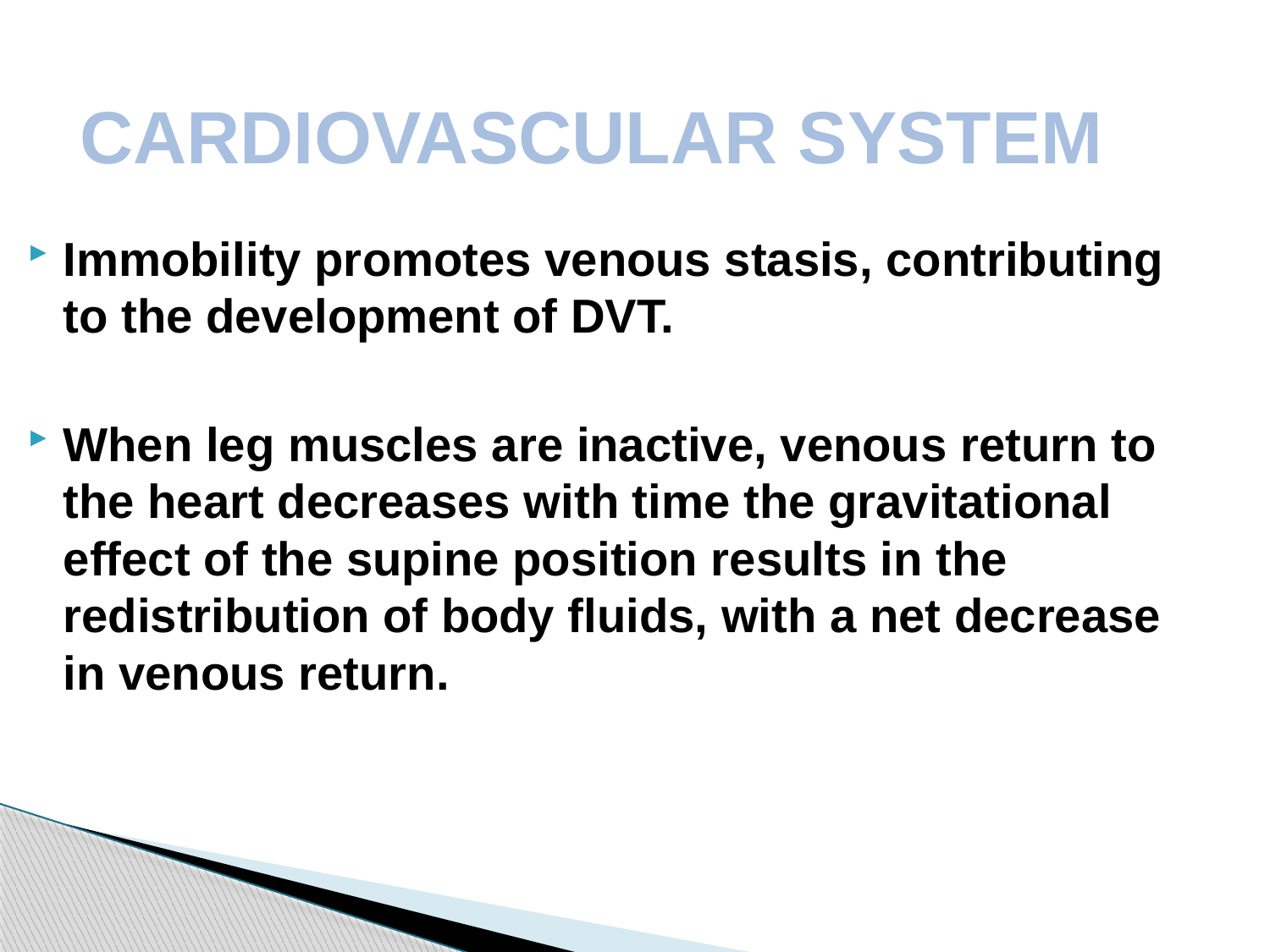

CARDIOVASCULAR SYSTEM
Immobility promotes venous stasis, contributing to the development of DVT.

When leg muscles are inactive, venous return to the heart decreases with time the gravitational effect of the supine position results in the redistribution of body fluids, with a net decrease in venous return.